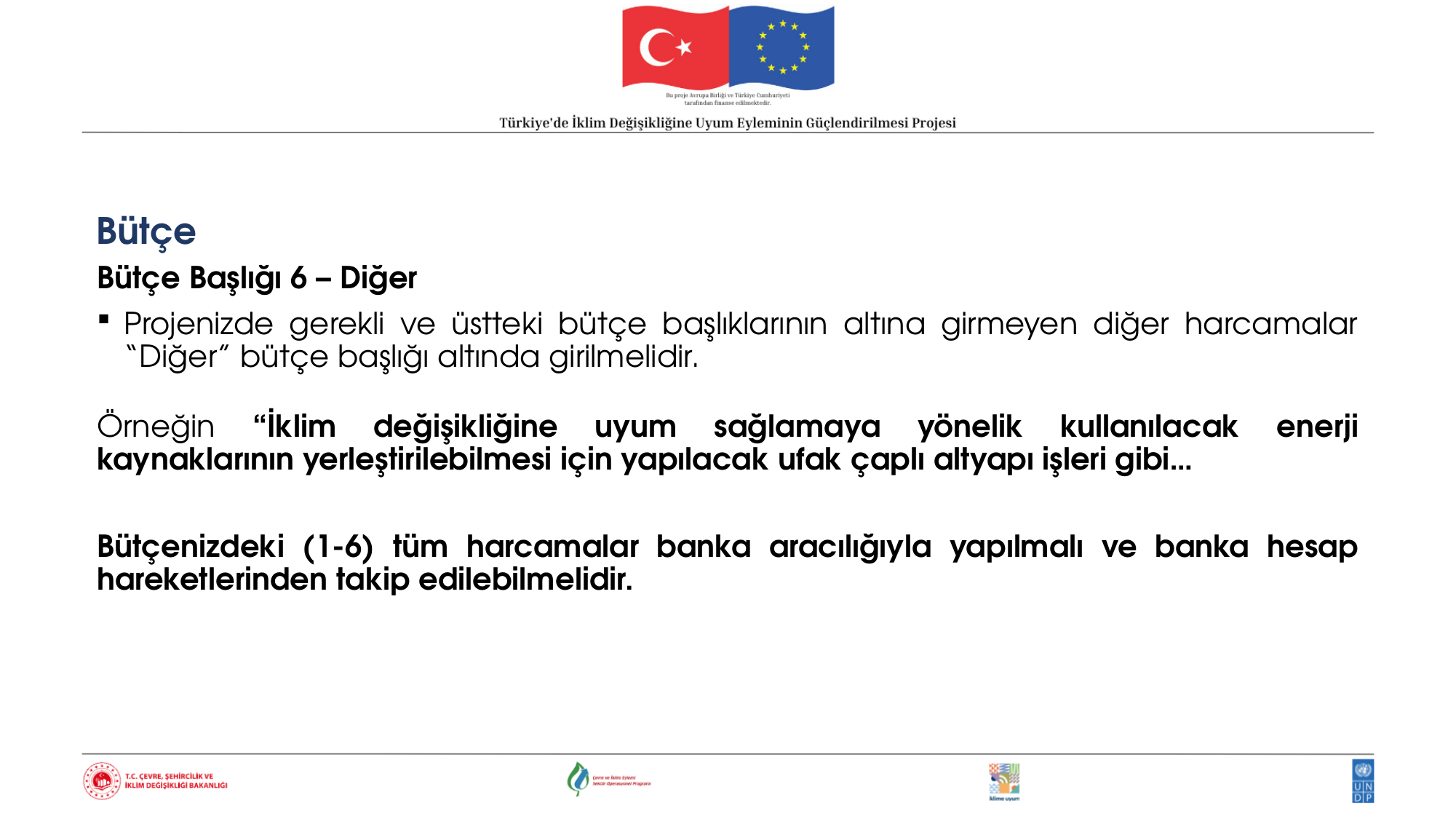

Bütçe
Bütçe Başlığı 6 – Diğer
Projenizde gerekli ve üstteki bütçe başlıklarının altına girmeyen diğer harcamalar “Diğer” bütçe başlığı altında girilmelidir.
Örneğin “İklim değişikliğine uyum sağlamaya yönelik kullanılacak enerji kaynaklarının yerleştirilebilmesi için yapılacak ufak çaplı altyapı işleri gibi…
Bütçenizdeki (1-6) tüm harcamalar banka aracılığıyla yapılmalı ve banka hesap hareketlerinden takip edilebilmelidir.